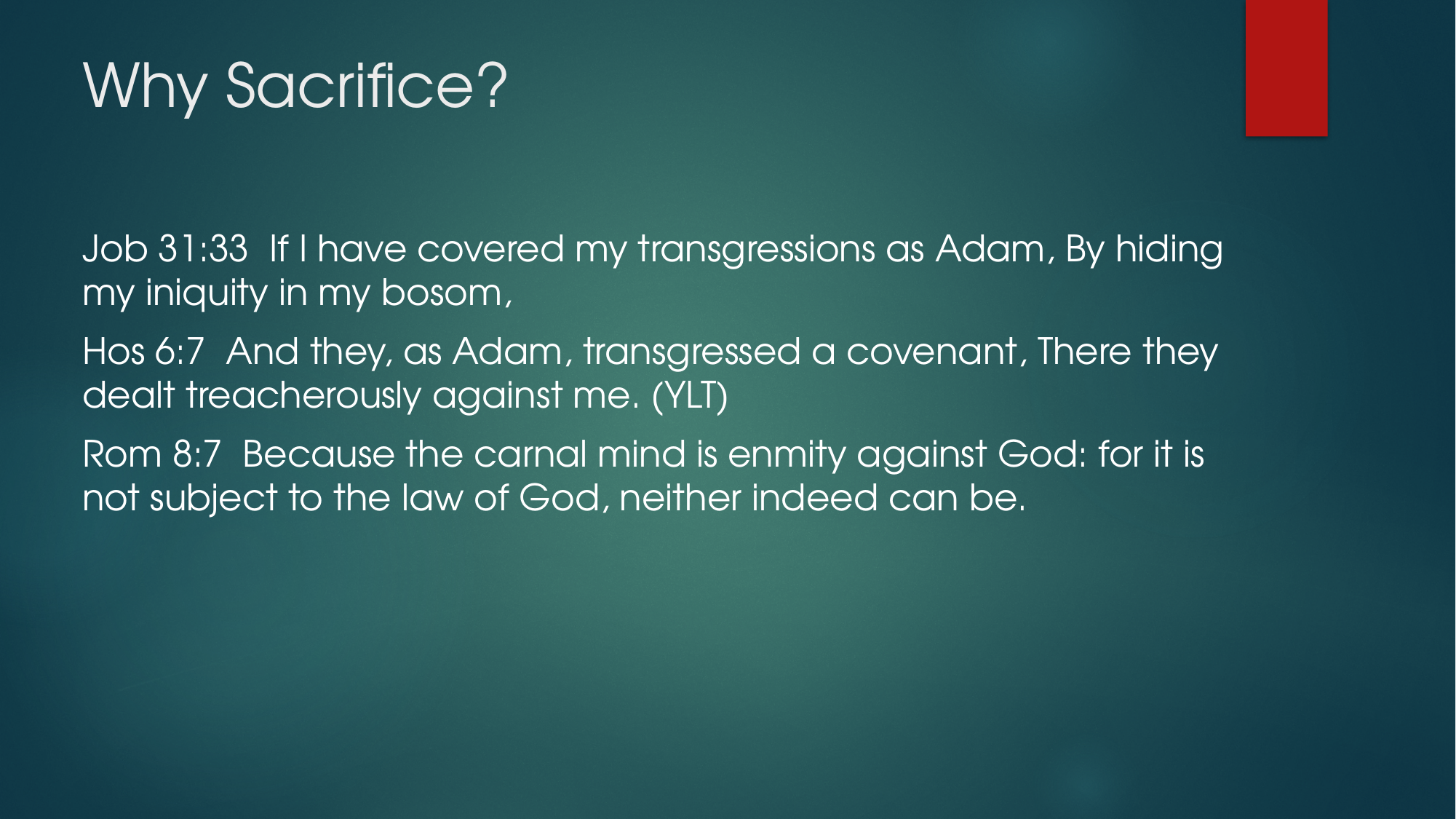

# Why Sacrifice?
Job 31:33  If I have covered my transgressions as Adam, By hiding my iniquity in my bosom,
Hos 6:7  And they, as Adam, transgressed a covenant, There they dealt treacherously against me. (YLT)
Rom 8:7  Because the carnal mind is enmity against God: for it is not subject to the law of God, neither indeed can be.